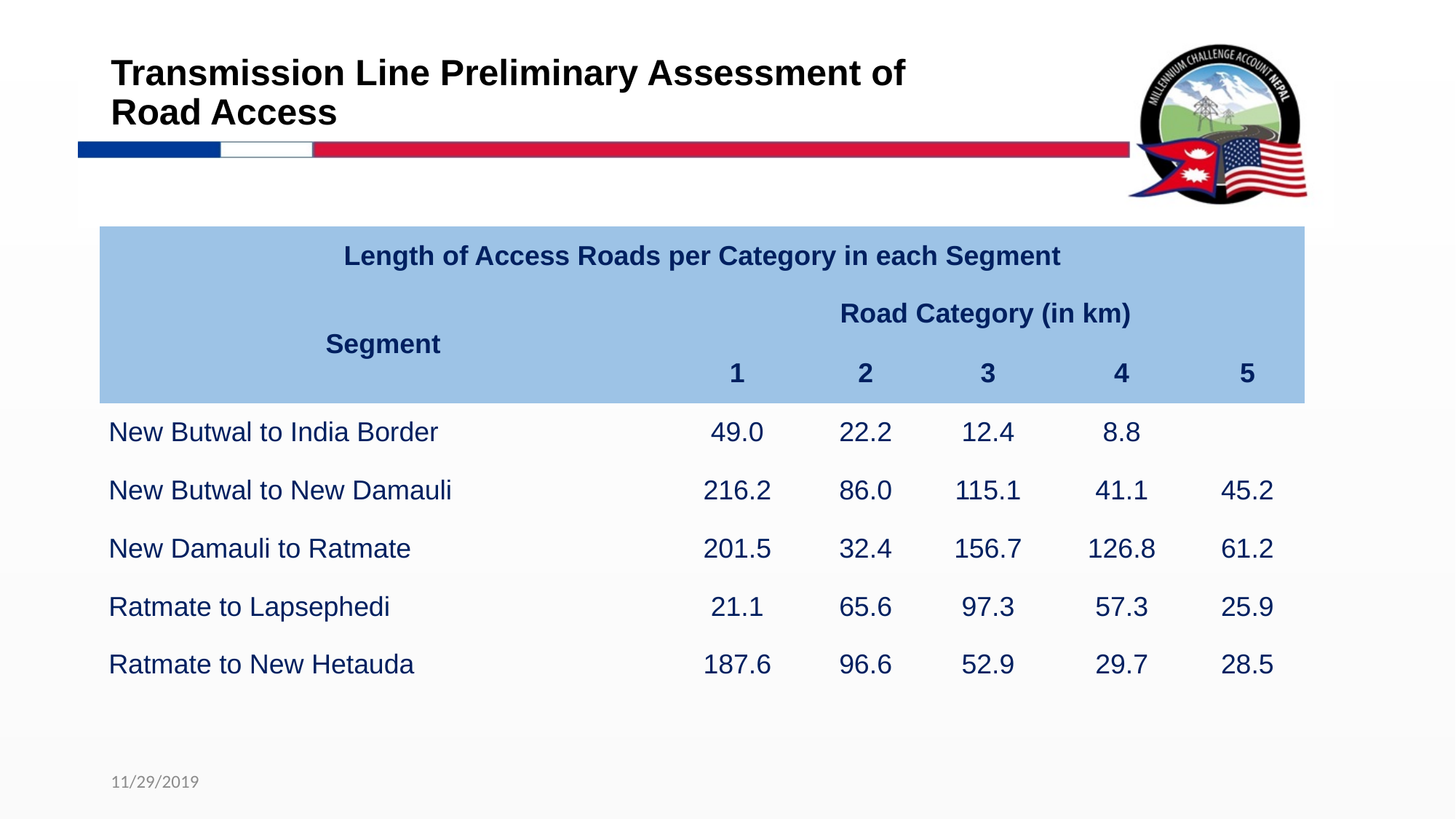

# Transmission Line Preliminary Assessment of Road Access
| Length of Access Roads per Category in each Segment |  |  |  |  |  |
| --- | --- | --- | --- | --- | --- |
| Segment | Road Category (in km) |  |  |  |  |
|  | 1 | 2 | 3 | 4 | 5 |
| New Butwal to India Border | 49.0 | 22.2 | 12.4 | 8.8 |  |
| New Butwal to New Damauli | 216.2 | 86.0 | 115.1 | 41.1 | 45.2 |
| New Damauli to Ratmate | 201.5 | 32.4 | 156.7 | 126.8 | 61.2 |
| Ratmate to Lapsephedi | 21.1 | 65.6 | 97.3 | 57.3 | 25.9 |
| Ratmate to New Hetauda | 187.6 | 96.6 | 52.9 | 29.7 | 28.5 |
11/29/2019